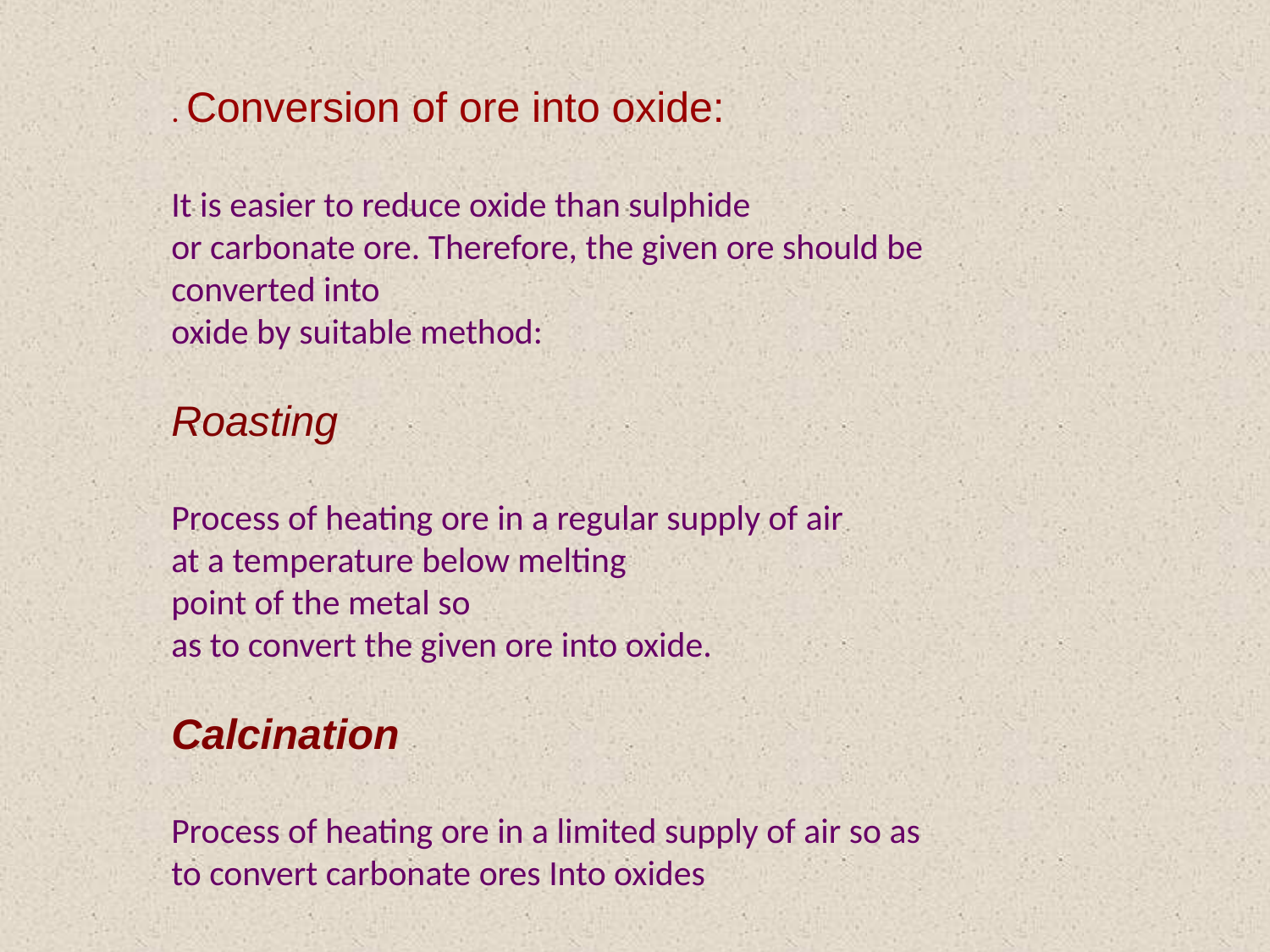

. Conversion of ore into oxide:

It is easier to reduce oxide than sulphide
or carbonate ore. Therefore, the given ore should be converted into
oxide by suitable method:

Roasting

Process of heating ore in a regular supply of air
at a temperature below melting
point of the metal so
as to convert the given ore into oxide.

Calcination

Process of heating ore in a limited supply of air so as to convert carbonate ores Into oxides